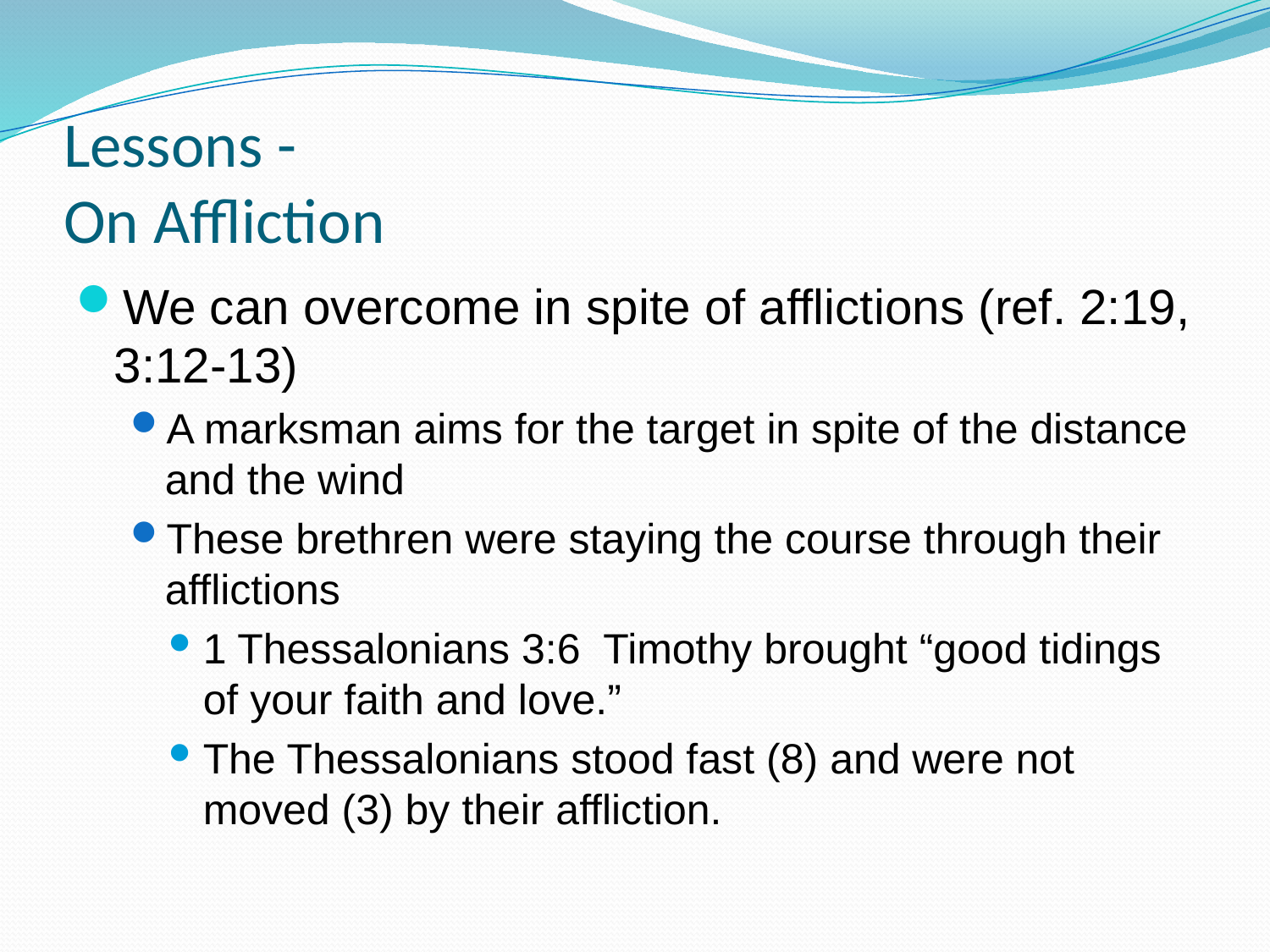

# Lessons - On Affliction
We can overcome in spite of afflictions (ref. 2:19, 3:12-13)
A marksman aims for the target in spite of the distance and the wind
These brethren were staying the course through their afflictions
1 Thessalonians 3:6  Timothy brought “good tidings of your faith and love.”
The Thessalonians stood fast (8) and were not moved (3) by their affliction.